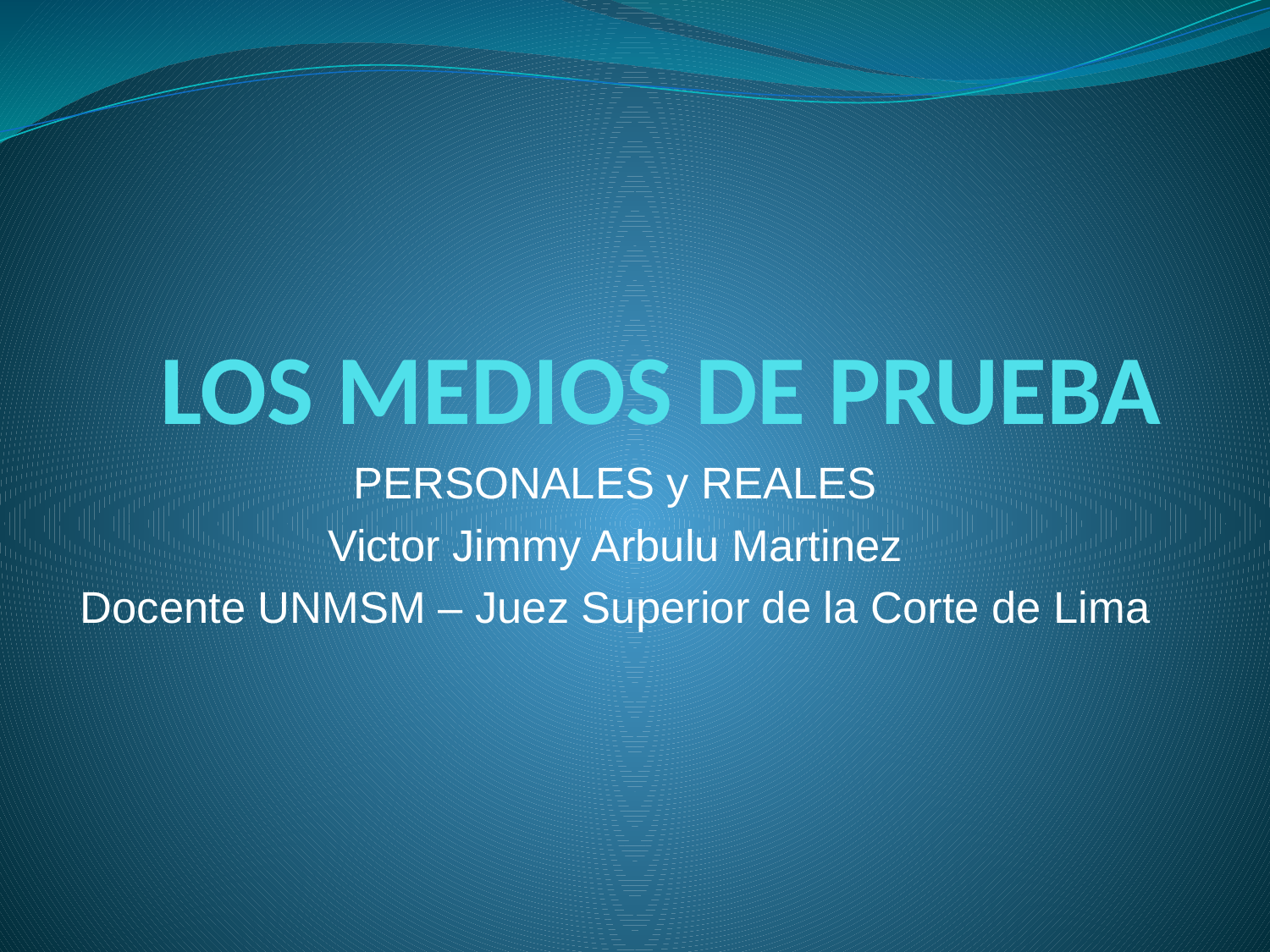

# LOS MEDIOS DE PRUEBA
PERSONALES y REALES
Victor Jimmy Arbulu Martinez
Docente UNMSM – Juez Superior de la Corte de Lima